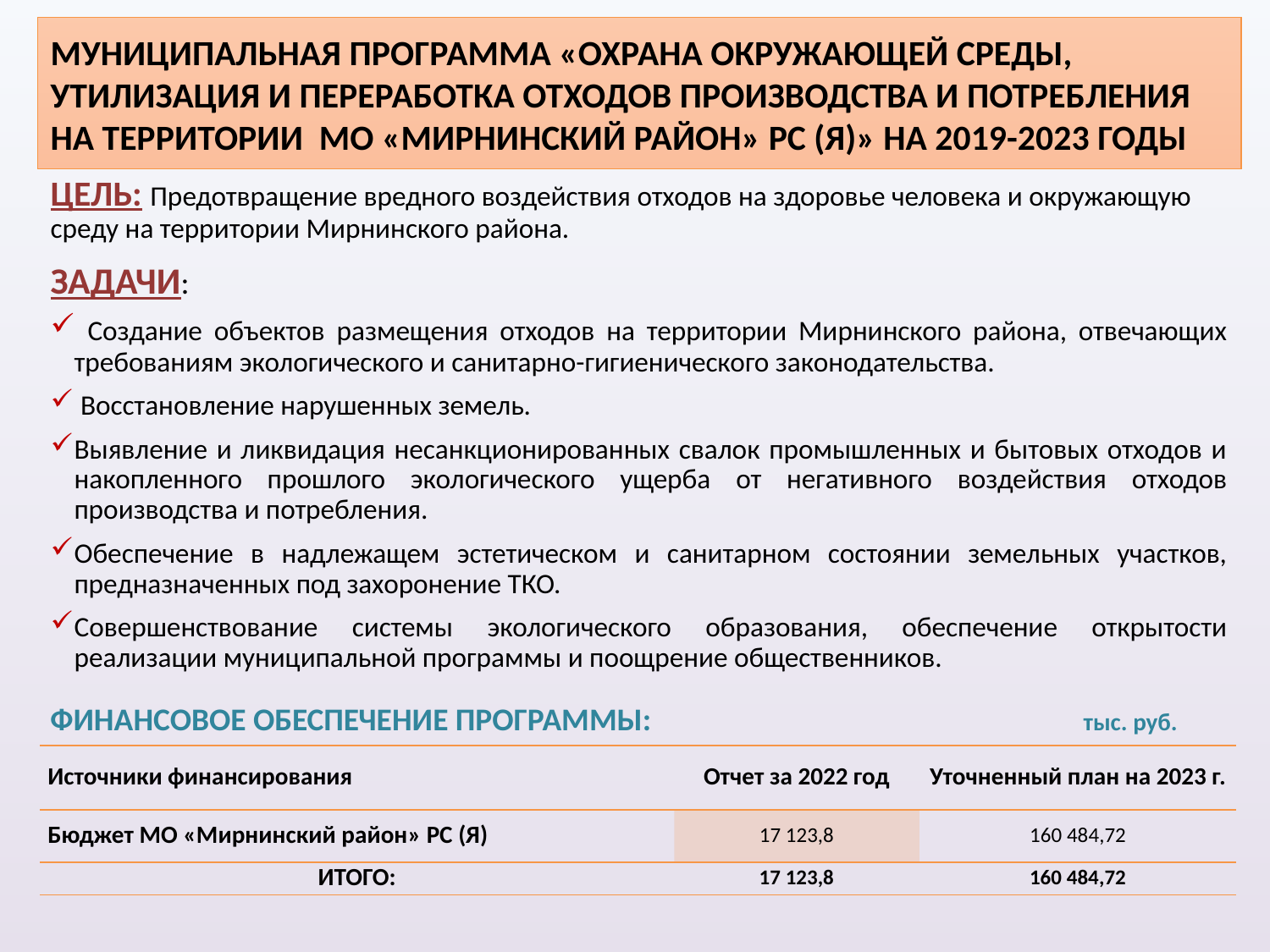

# МУНИЦИПАЛЬНАЯ ПРОГРАММА «ОХРАНА ОКРУЖАЮЩЕЙ СРЕДЫ, УТИЛИЗАЦИЯ И ПЕРЕРАБОТКА ОТХОДОВ ПРОИЗВОДСТВА И ПОТРЕБЛЕНИЯ НА ТЕРРИТОРИИ  МО «МИРНИНСКИЙ РАЙОН» РС (Я)» НА 2019-2023 ГОДЫ
ЦЕЛЬ: Предотвращение вредного воздействия отходов на здоровье человека и окружающую среду на территории Мирнинского района.
ЗАДАЧИ:
 Создание объектов размещения отходов на территории Мирнинского района, отвечающих требованиям экологического и санитарно-гигиенического законодательства.
 Восстановление нарушенных земель.
Выявление и ликвидация несанкционированных свалок промышленных и бытовых отходов и накопленного прошлого экологического ущерба от негативного воздействия отходов производства и потребления.
Обеспечение в надлежащем эстетическом и санитарном состоянии земельных участков, предназначенных под захоронение ТКО.
Совершенствование системы экологического образования, обеспечение открытости реализации муниципальной программы и поощрение общественников.
ФИНАНСОВОЕ ОБЕСПЕЧЕНИЕ ПРОГРАММЫ:                                                            тыс. руб.
| Источники финансирования | Отчет за 2022 год | Уточненный план на 2023 г. |
| --- | --- | --- |
| Бюджет МО «Мирнинский район» РС (Я) | 17 123,8 | 160 484,72 |
| ИТОГО: | 17 123,8 | 160 484,72 |